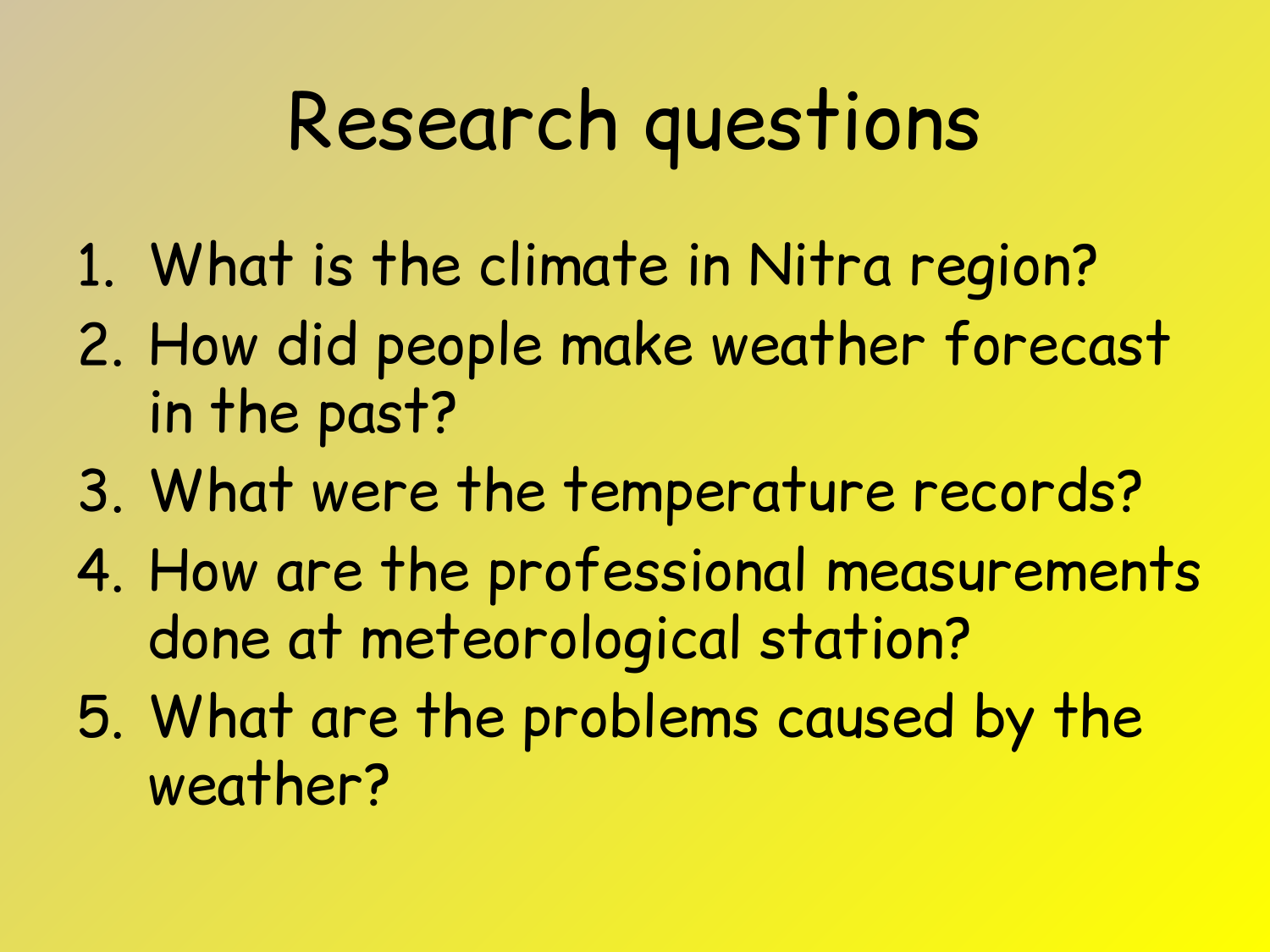

# Research questions
What is the climate in Nitra region?
How did people make weather forecast in the past?
What were the temperature records?
How are the professional measurements done at meteorological station?
What are the problems caused by the weather?